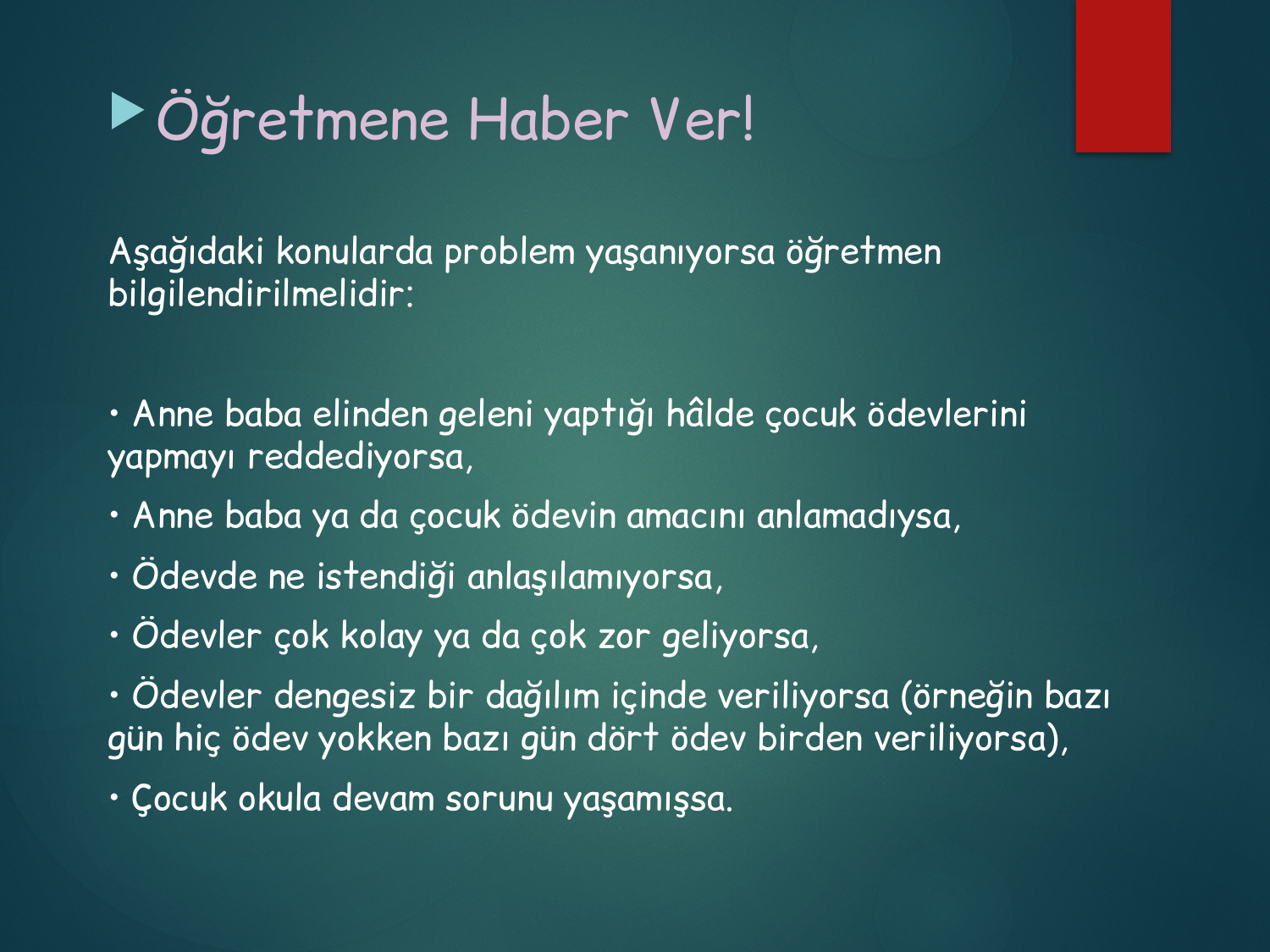

Öğretmene Haber Ver!

Aşağıdaki konularda problem yaşanıyorsa öğretmen bilgilendirilmelidir:

• Anne baba elinden geleni yaptığı hâlde çocuk ödevlerini yapmayı reddediyorsa,
• Anne baba ya da çocuk ödevin amacını anlamadıysa,
• Ödevde ne istendiği anlaşılamıyorsa,
• Ödevler çok kolay ya da çok zor geliyorsa,
• Ödevler dengesiz bir dağılım içinde veriliyorsa (örneğin bazı gün hiç ödev yokken bazı gün dört ödev birden veriliyorsa),
• Çocuk okula devam sorunu yaşamışsa.